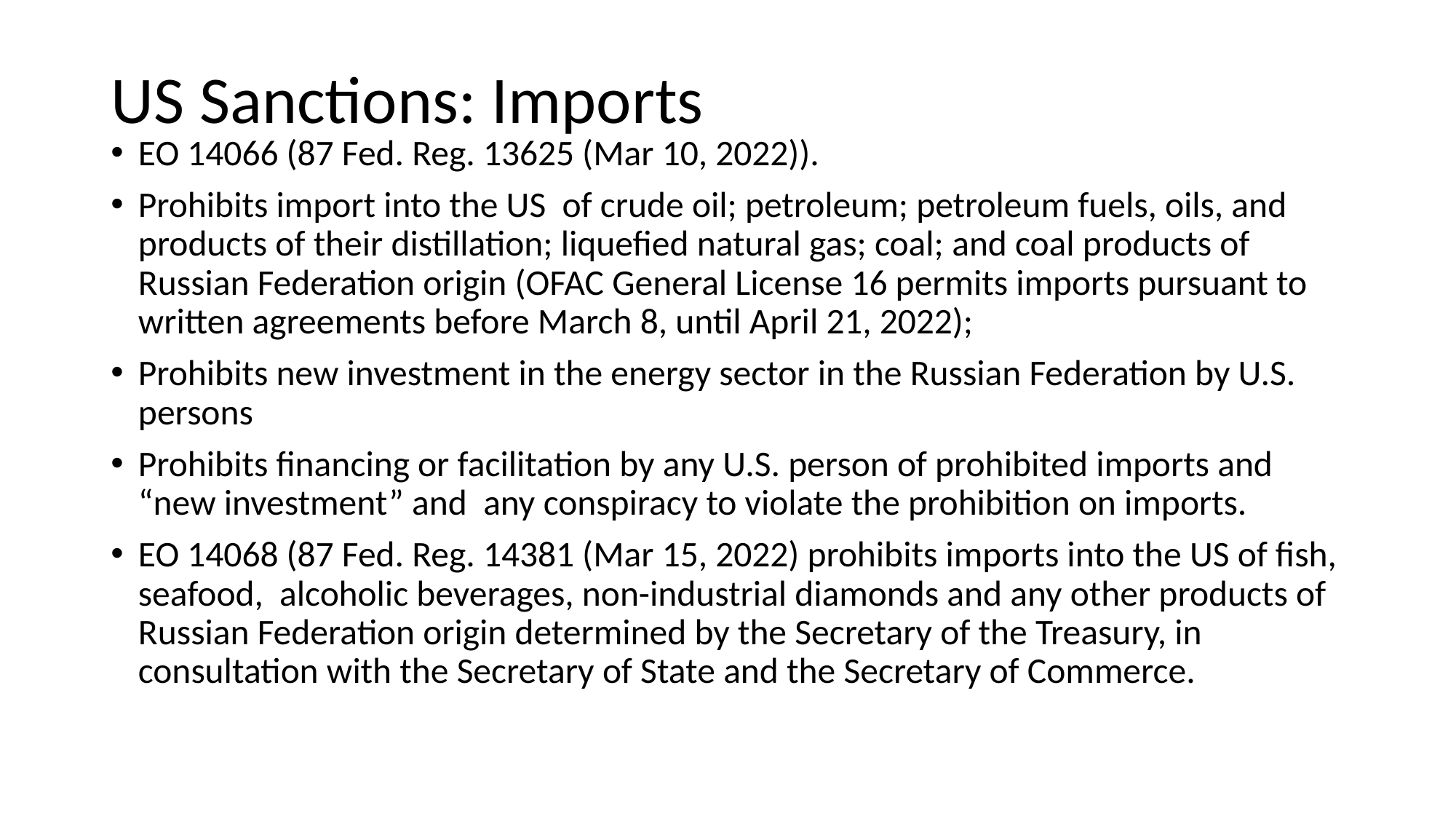

# US Sanctions: Imports
EO 14066 (87 Fed. Reg. 13625 (Mar 10, 2022)).
Prohibits import into the US  of crude oil; petroleum; petroleum fuels, oils, and products of their distillation; liquefied natural gas; coal; and coal products of Russian Federation origin (OFAC General License 16 permits imports pursuant to written agreements before March 8, until April 21, 2022);
Prohibits new investment in the energy sector in the Russian Federation by U.S. persons
Prohibits financing or facilitation by any U.S. person of prohibited imports and “new investment” and  any conspiracy to violate the prohibition on imports.
EO 14068 (87 Fed. Reg. 14381 (Mar 15, 2022) prohibits imports into the US of fish, seafood,  alcoholic beverages, non-industrial diamonds and any other products of Russian Federation origin determined by the Secretary of the Treasury, in consultation with the Secretary of State and the Secretary of Commerce.